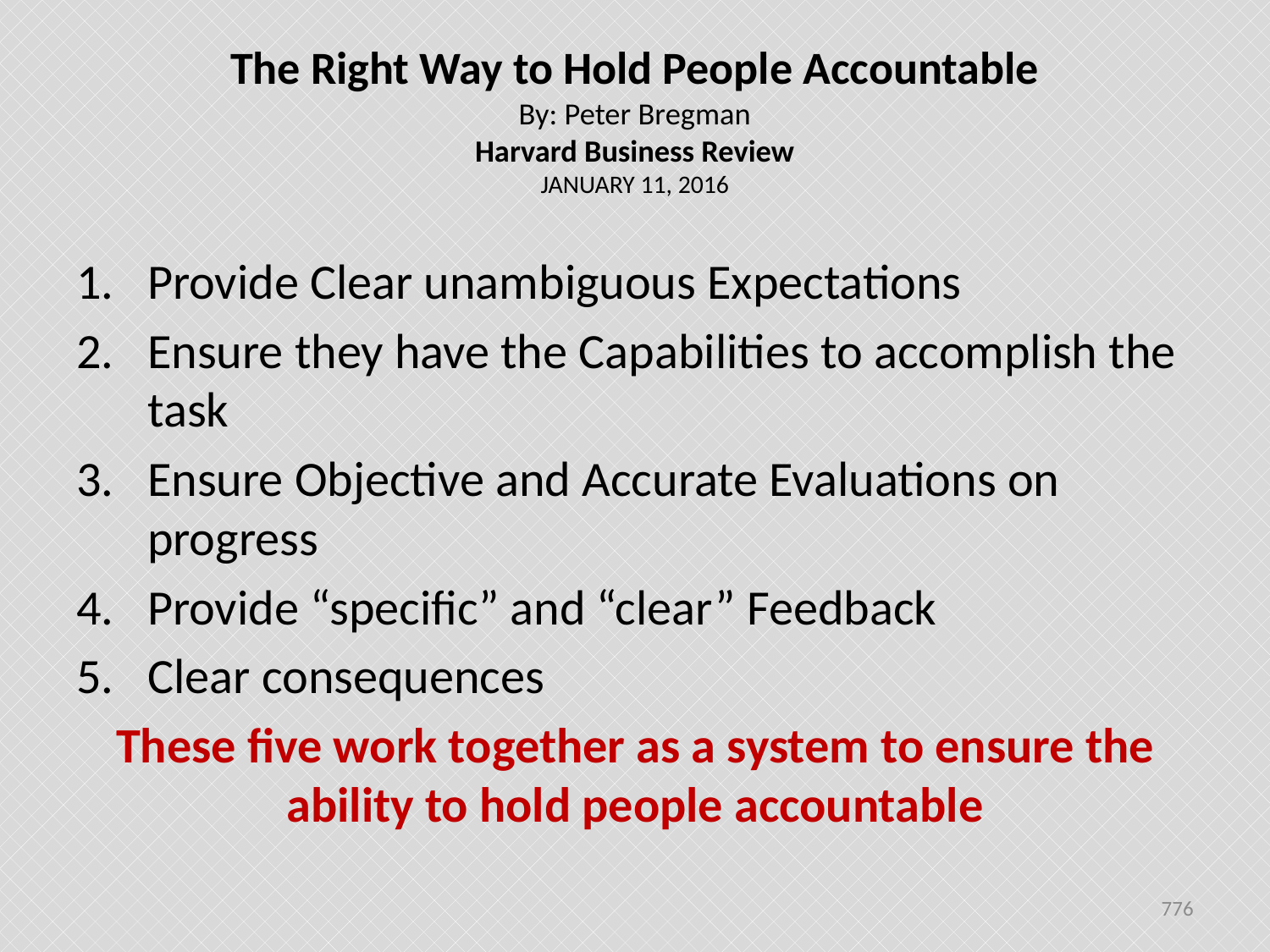

# The Right Way to Hold People Accountable By: Peter Bregman Harvard Business Review JANUARY 11, 2016
Provide Clear unambiguous Expectations
Ensure they have the Capabilities to accomplish the task
Ensure Objective and Accurate Evaluations on progress
Provide “specific” and “clear” Feedback
Clear consequences
These five work together as a system to ensure the ability to hold people accountable
776